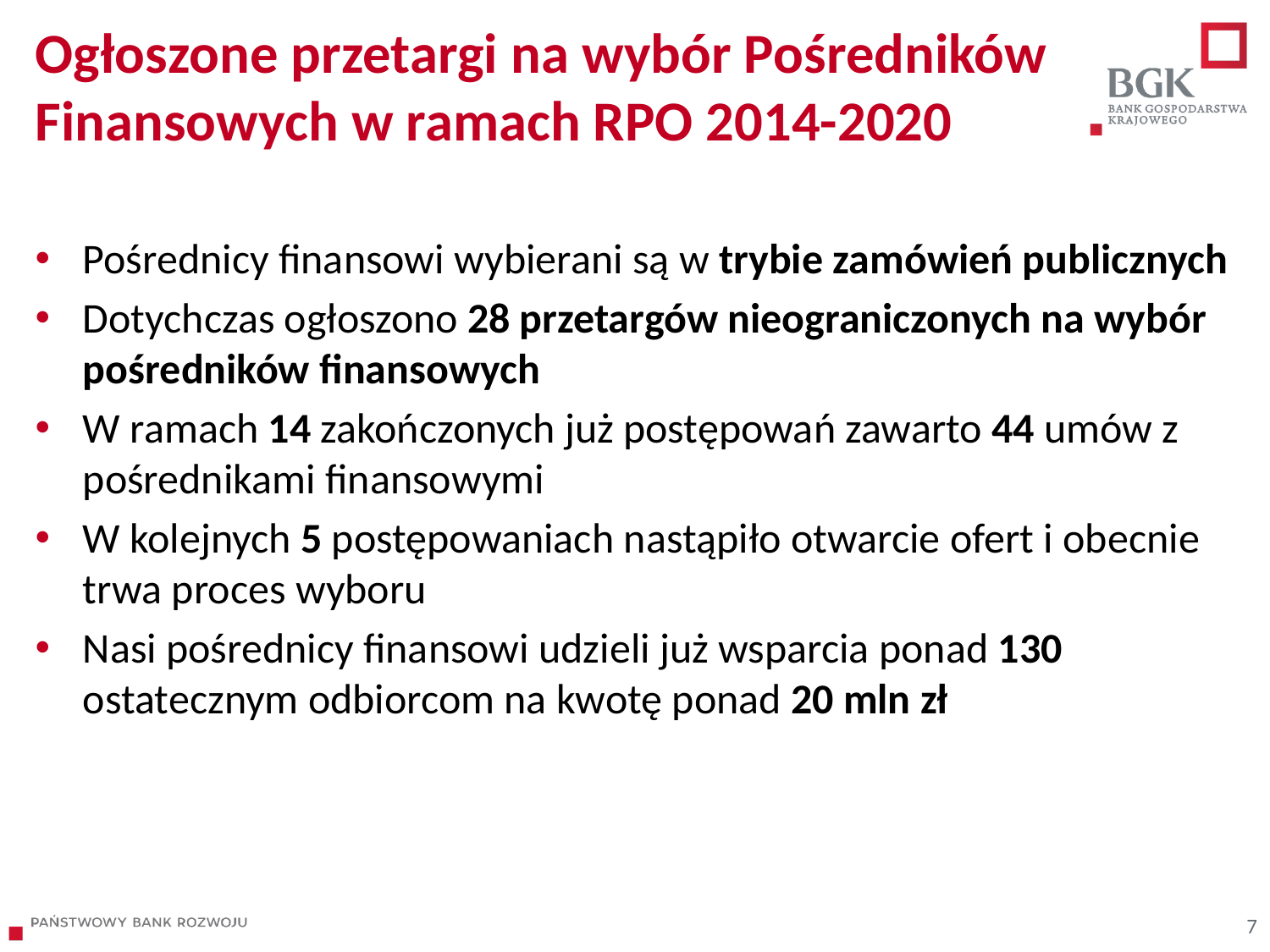

# Ogłoszone przetargi na wybór Pośredników Finansowych w ramach RPO 2014-2020

Pośrednicy finansowi wybierani są w trybie zamówień publicznych
Dotychczas ogłoszono 28 przetargów nieograniczonych na wybór pośredników finansowych
W ramach 14 zakończonych już postępowań zawarto 44 umów z pośrednikami finansowymi
W kolejnych 5 postępowaniach nastąpiło otwarcie ofert i obecnie trwa proces wyboru
Nasi pośrednicy finansowi udzieli już wsparcia ponad 130 ostatecznym odbiorcom na kwotę ponad 20 mln zł

7